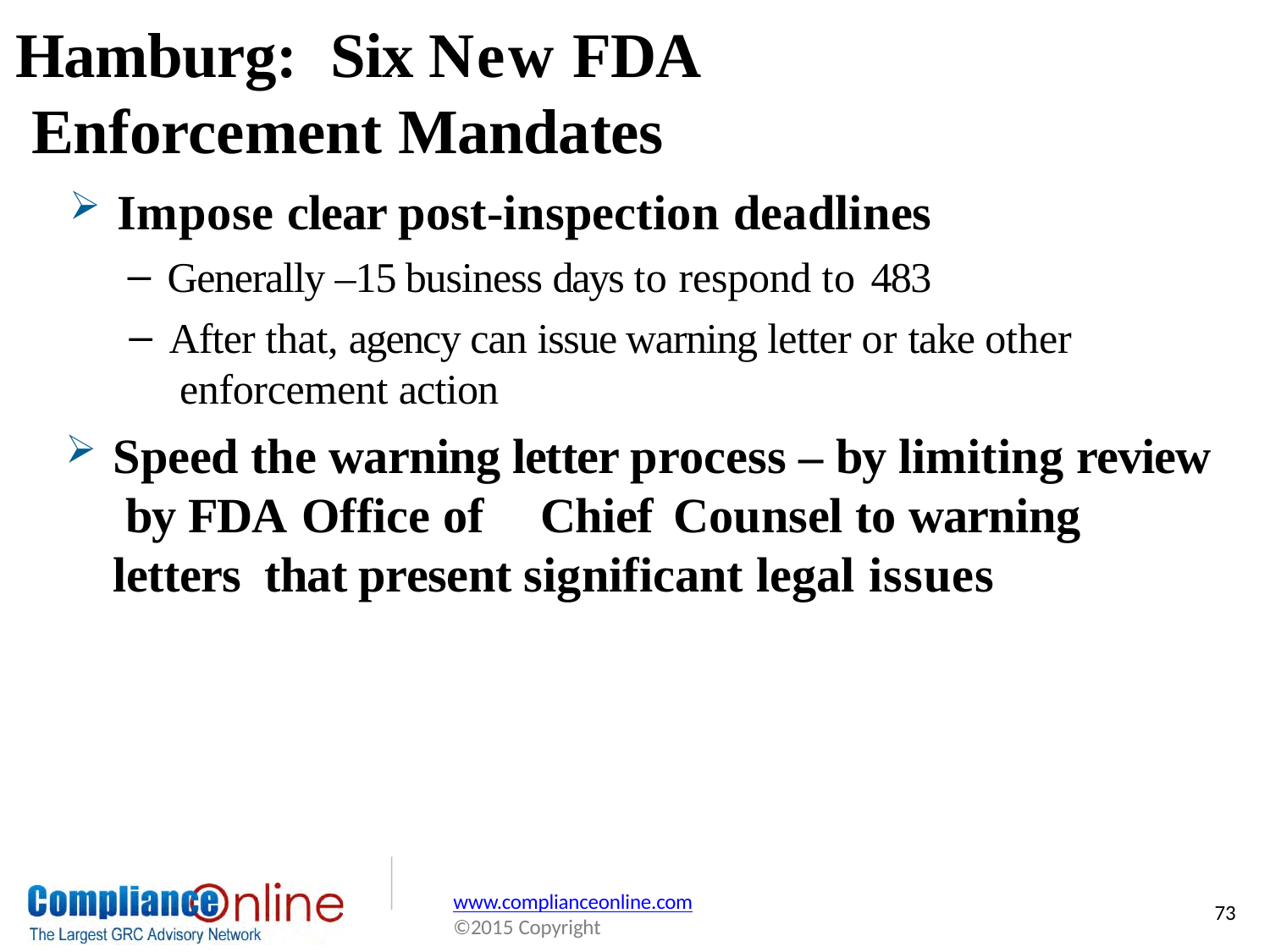

# Hamburg:	Six New FDA  Enforcement Mandates
Impose clear post-inspection deadlines
Generally –15 business days to respond to 483
After that, agency can issue warning letter or take other  enforcement action
Speed the warning letter process – by limiting review  by FDA Office of	Chief	Counsel to warning letters  that present significant legal issues
www.complianceonline.com
©2015 Copyright
73